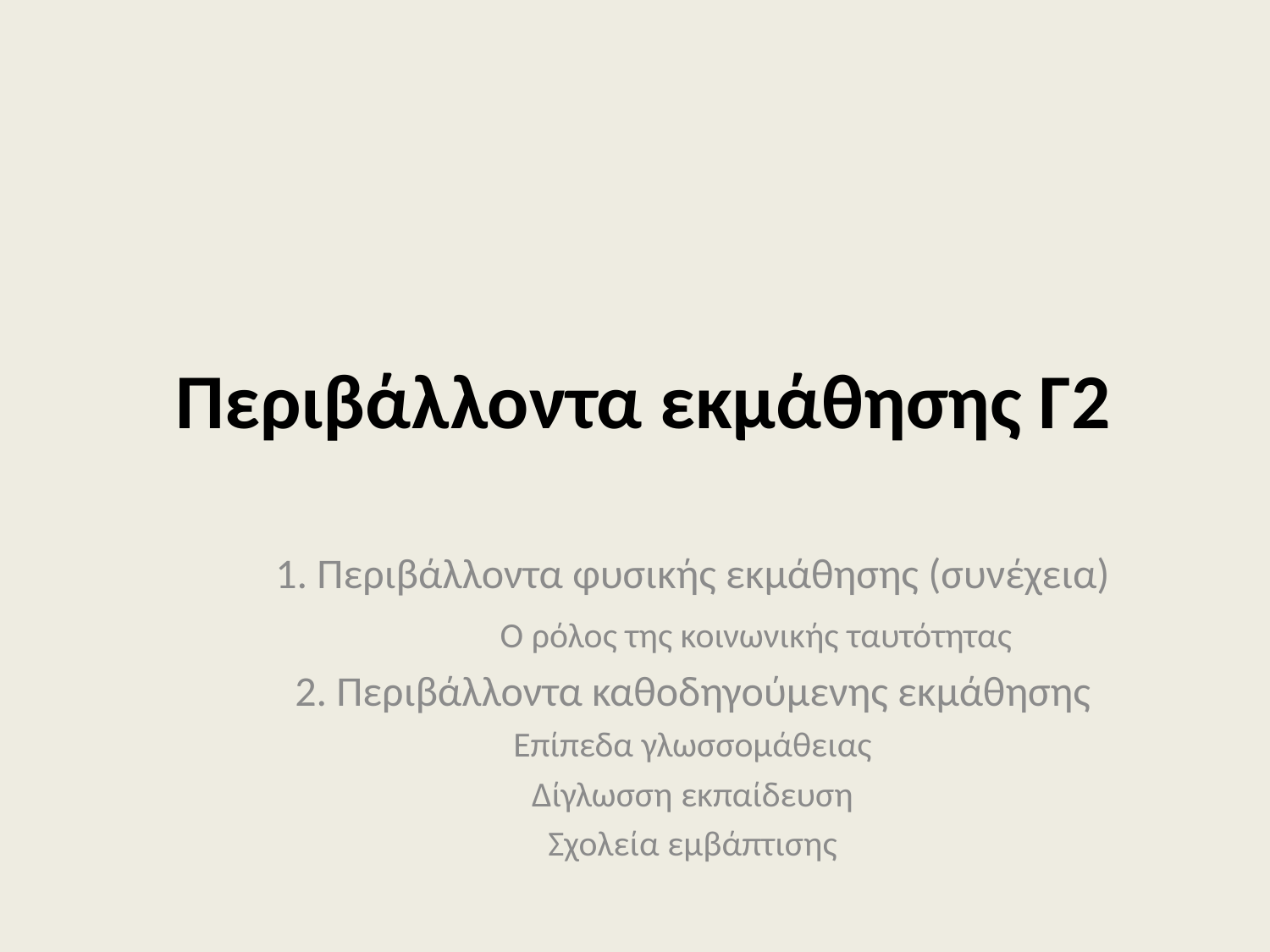

# Περιβάλλοντα εκμάθησης Γ2
1. Περιβάλλοντα φυσικής εκμάθησης (συνέχεια)
	Ο ρόλος της κοινωνικής ταυτότητας
2. Περιβάλλοντα καθοδηγούμενης εκμάθησης
Επίπεδα γλωσσομάθειας
Δίγλωσση εκπαίδευση
Σχολεία εμβάπτισης